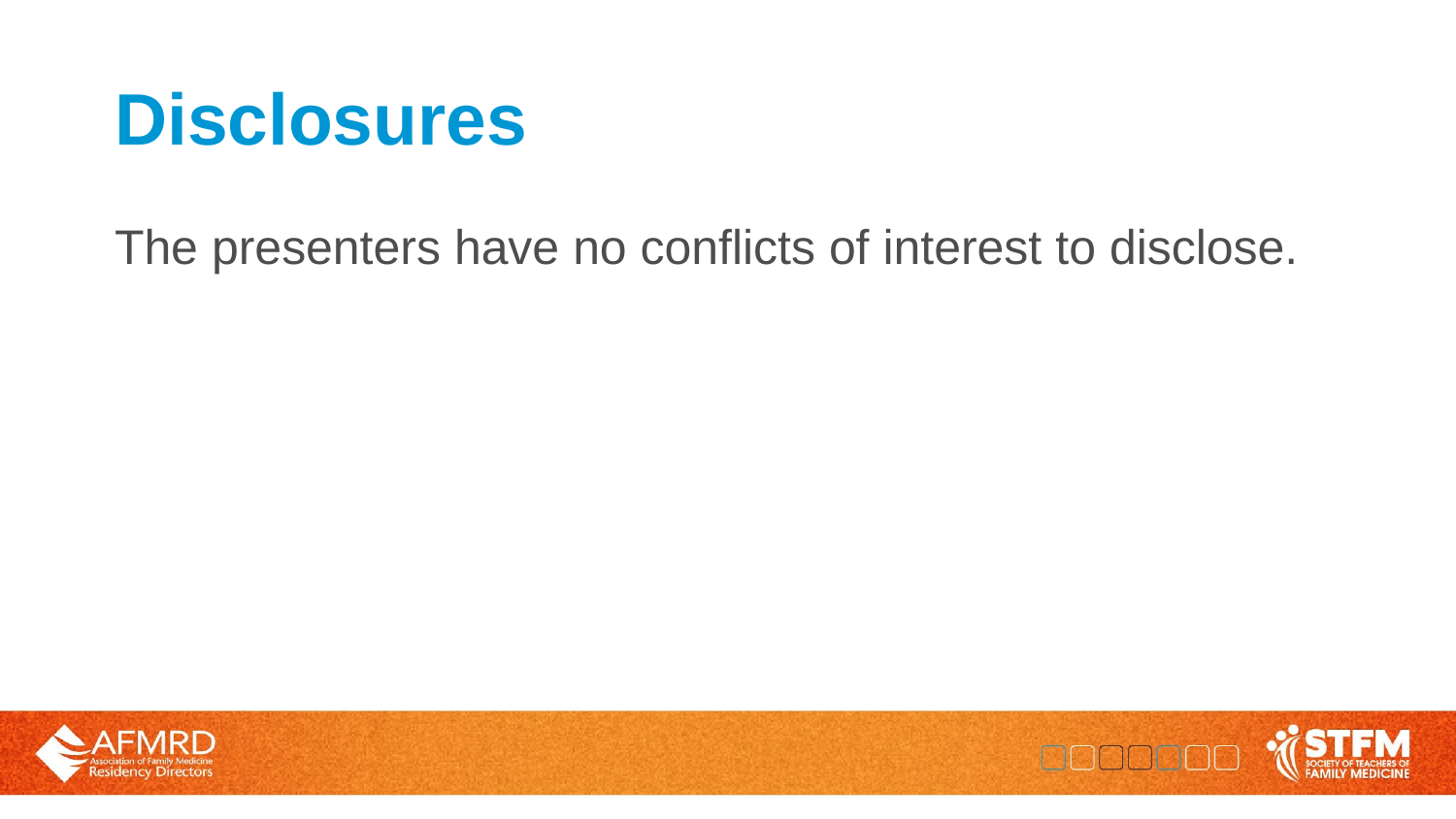

# Disclosures
The presenters have no conflicts of interest to disclose.